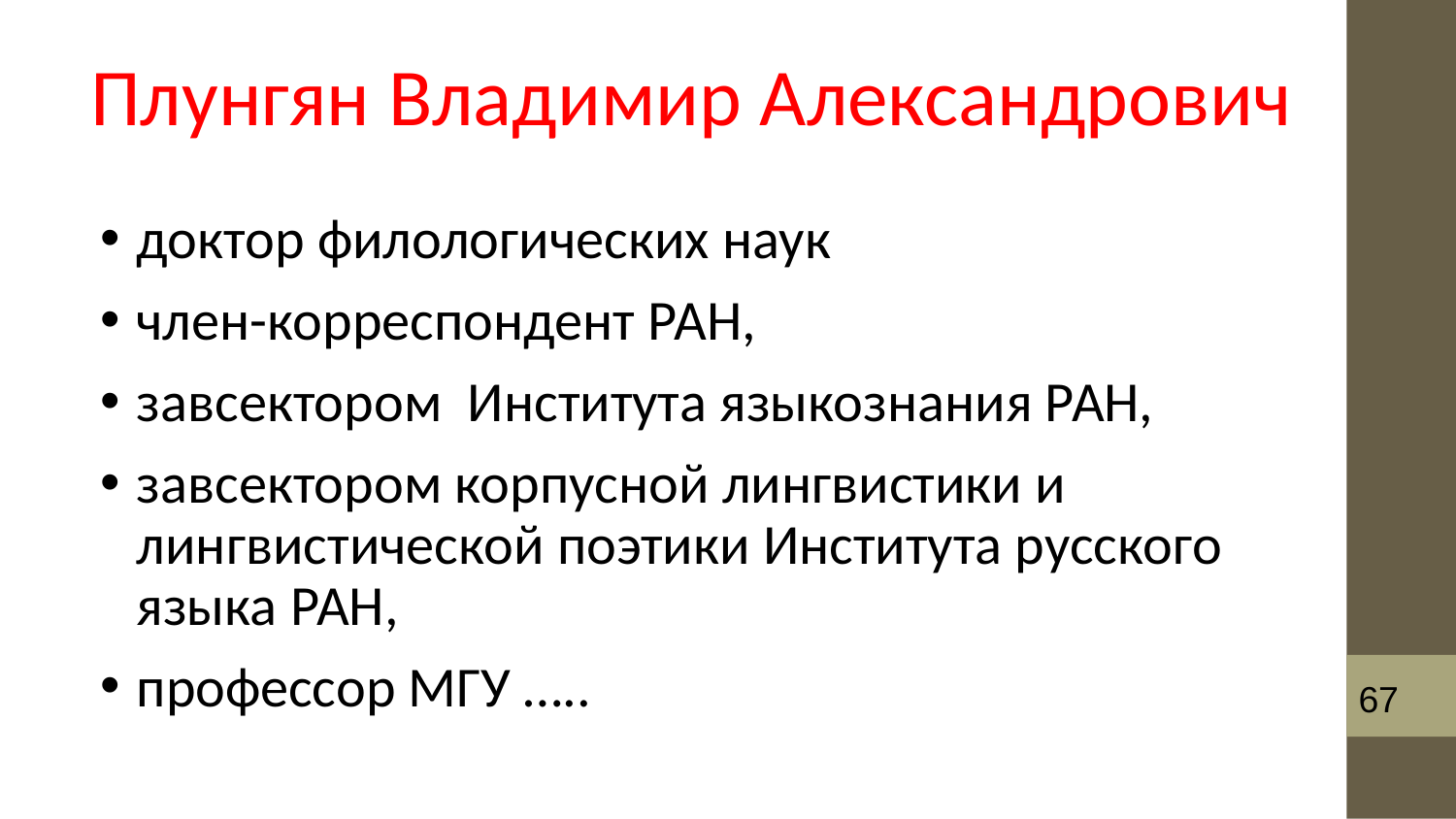

# Плунгян Владимир Александрович
доктор филологических наук
член-корреспондент РАН,
завсектором  Института языкознания РАН,
завсектором корпусной лингвистики и лингвистической поэтики Института русского языка РАН,
профессор МГУ …..
67